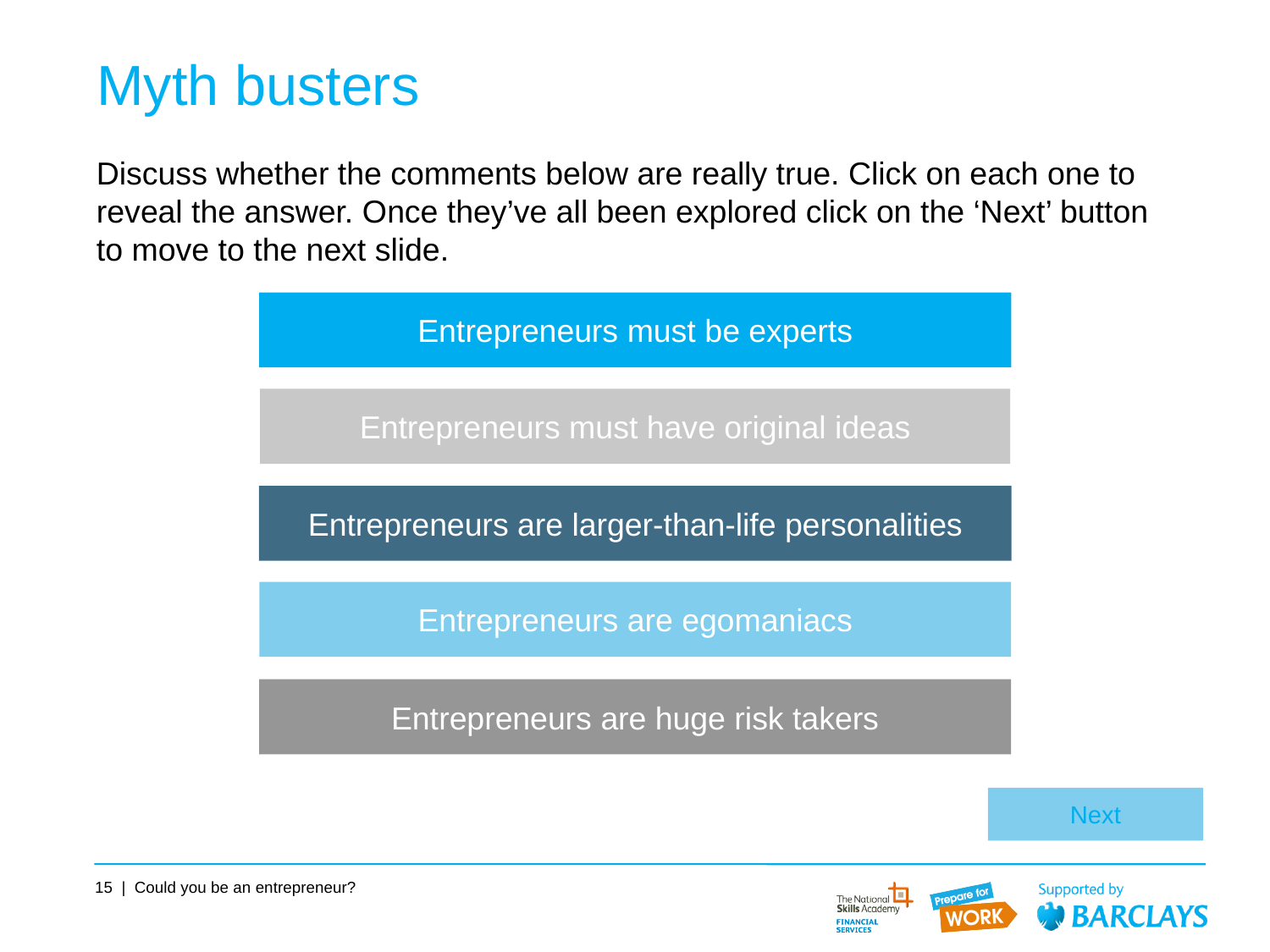

# Myth busters
Discuss whether the comments below are really true. Click on each one to reveal the answer. Once they’ve all been explored click on the ‘Next’ button
to move to the next slide.
Entrepreneurs must be experts
Entrepreneurs must have original ideas
Entrepreneurs are larger-than-life personalities
Entrepreneurs are egomaniacs
Entrepreneurs are huge risk takers
Next
15  |  Could you be an entrepreneur?